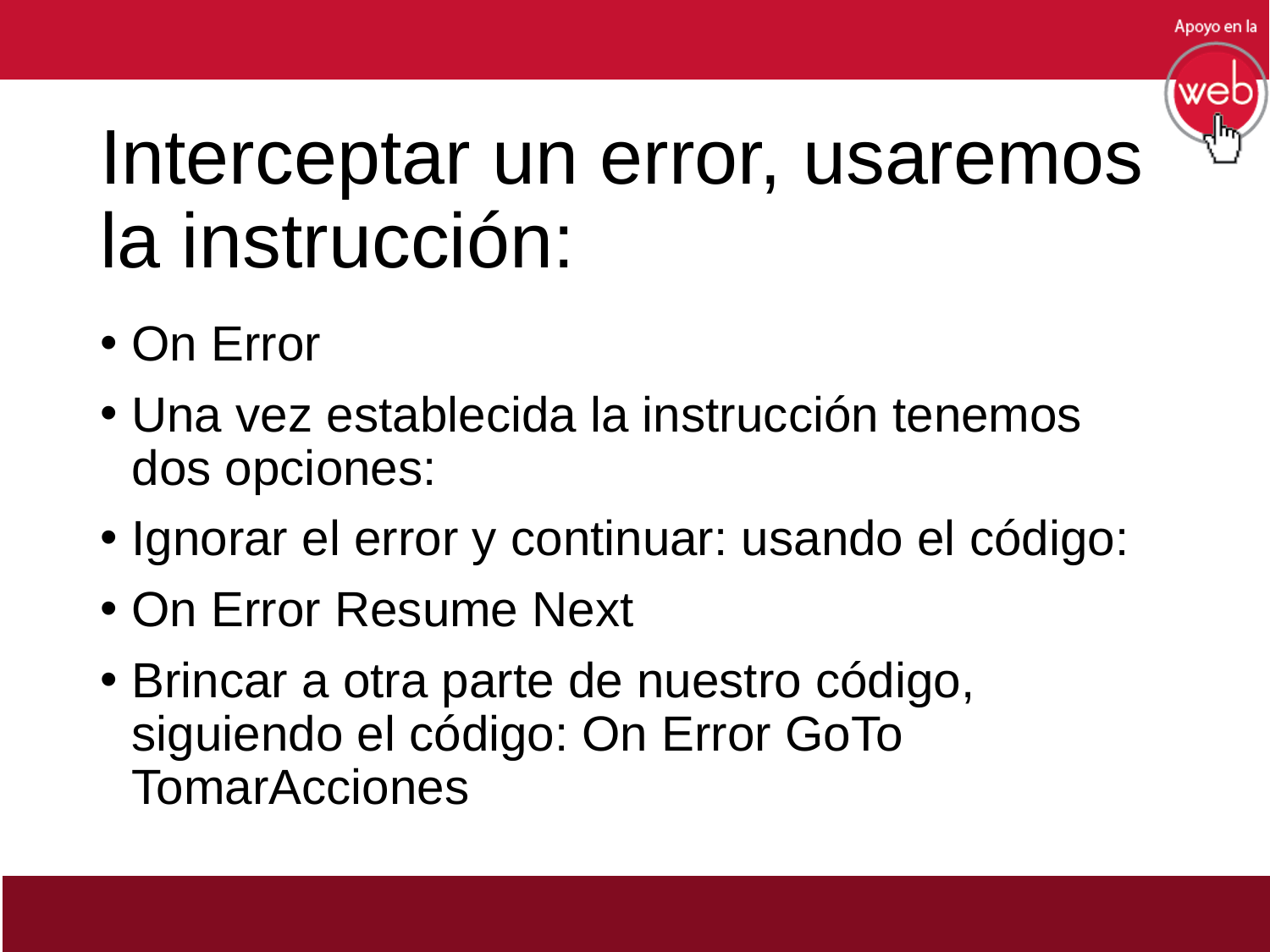

# Interceptar un error, usaremos la instrucción:
On Error
Una vez establecida la instrucción tenemos dos opciones:
Ignorar el error y continuar: usando el código:
On Error Resume Next
Brincar a otra parte de nuestro código, siguiendo el código: On Error GoTo TomarAcciones